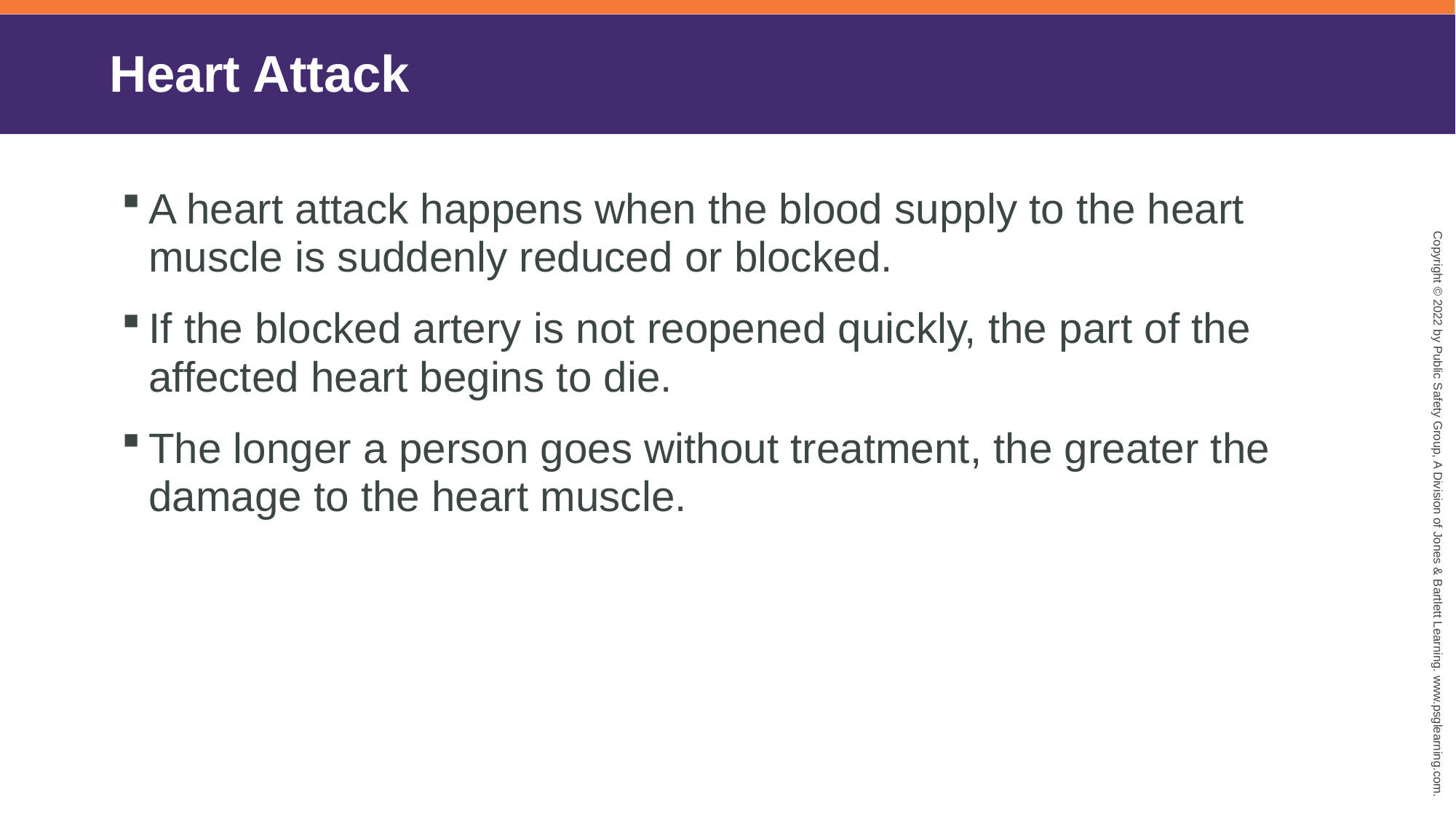

# Heart Attack
A heart attack happens when the blood supply to the heart muscle is suddenly reduced or blocked.
If the blocked artery is not reopened quickly, the part of the affected heart begins to die.
The longer a person goes without treatment, the greater the damage to the heart muscle.